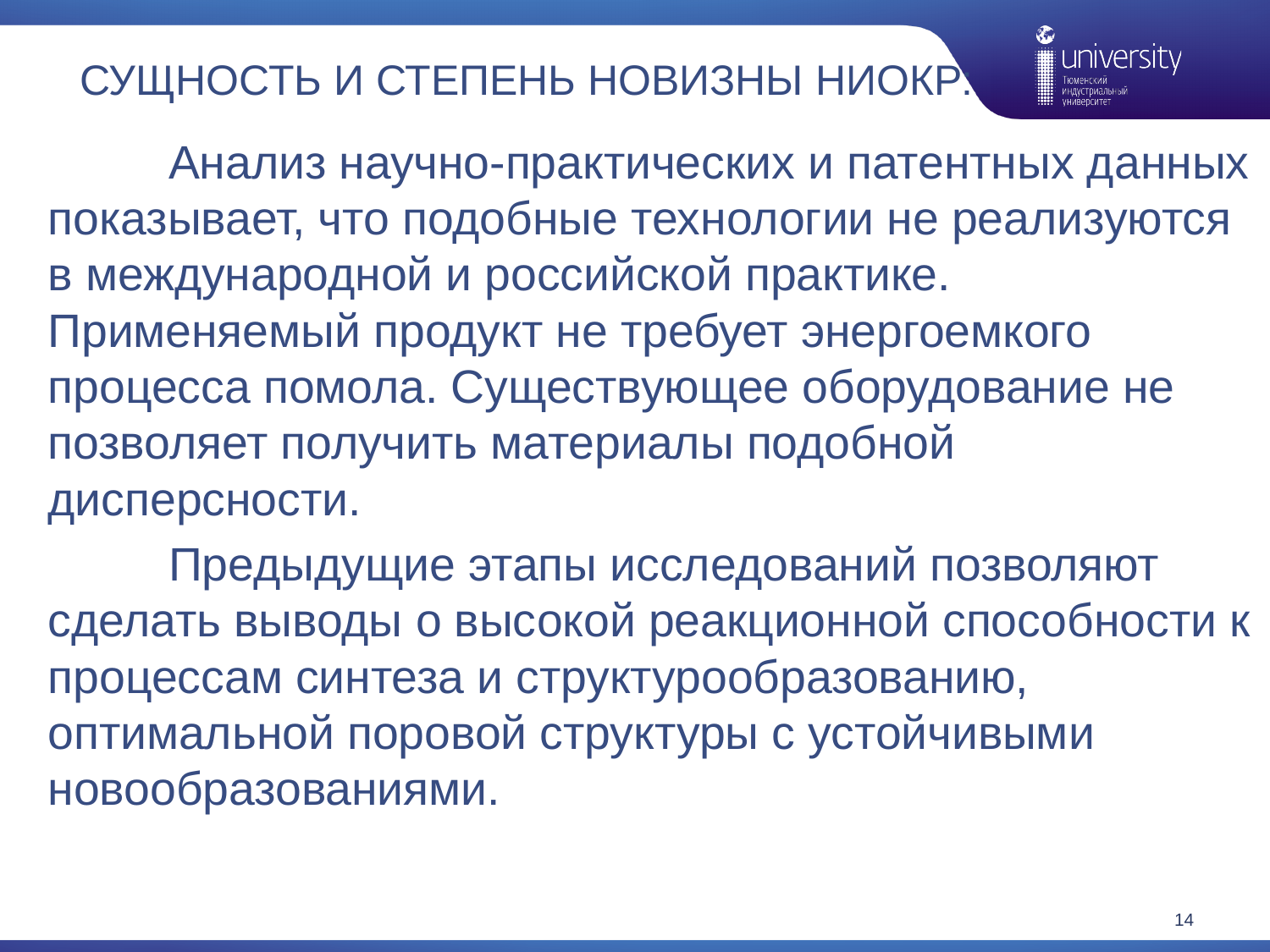

# сущность и степень новизны НИОКР:
	Анализ научно-практических и патентных данных показывает, что подобные технологии не реализуются в международной и российской практике. Применяемый продукт не требует энергоемкого процесса помола. Существующее оборудование не позволяет получить материалы подобной дисперсности.
	Предыдущие этапы исследований позволяют сделать выводы о высокой реакционной способности к процессам синтеза и структурообразованию, оптимальной поровой структуры с устойчивыми новообразованиями.

14